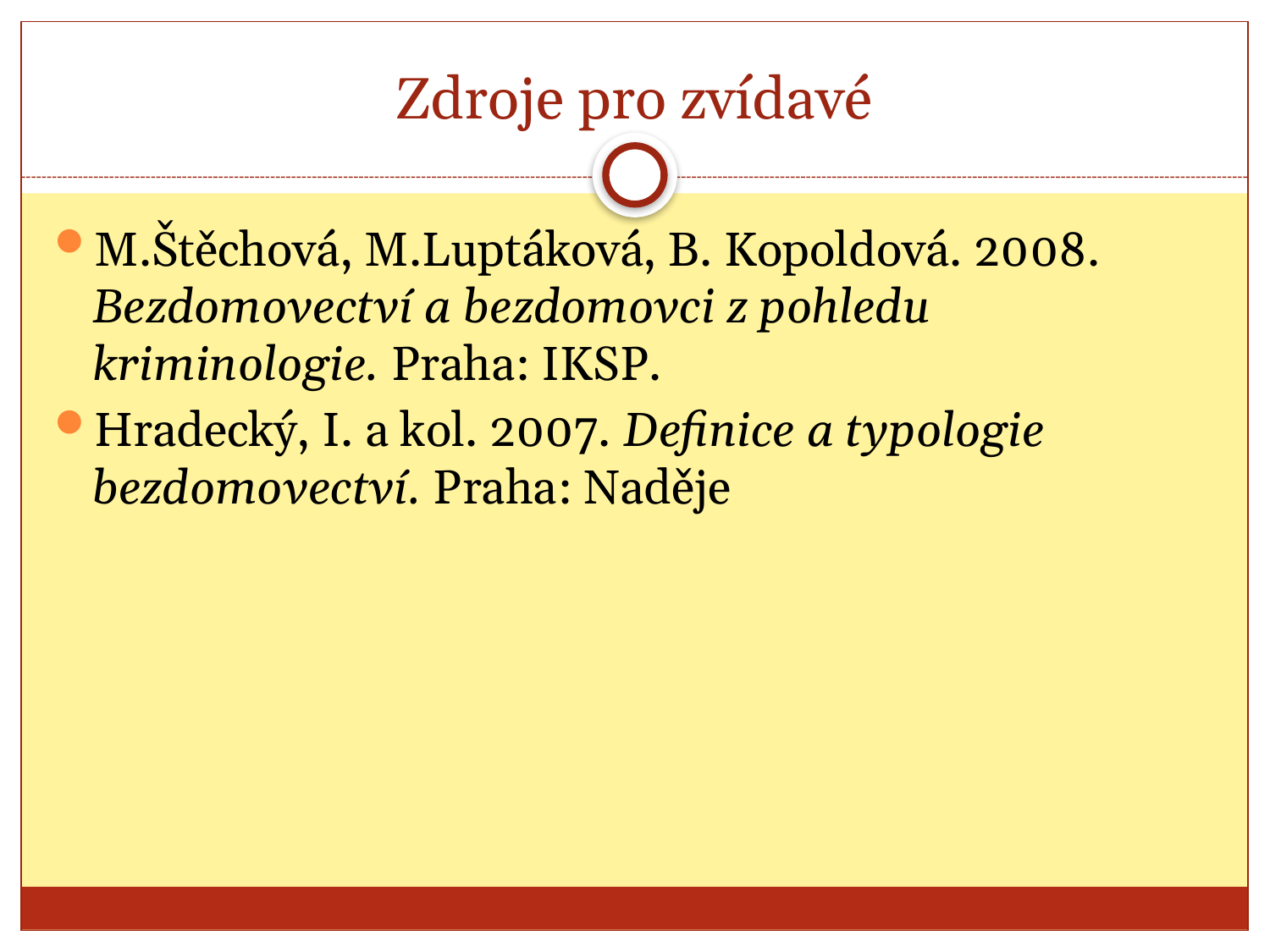

# Zdroje pro zvídavé
M.Štěchová, M.Luptáková, B. Kopoldová. 2008. Bezdomovectví a bezdomovci z pohledu kriminologie. Praha: IKSP.
Hradecký, I. a kol. 2007. Definice a typologie bezdomovectví. Praha: Naděje